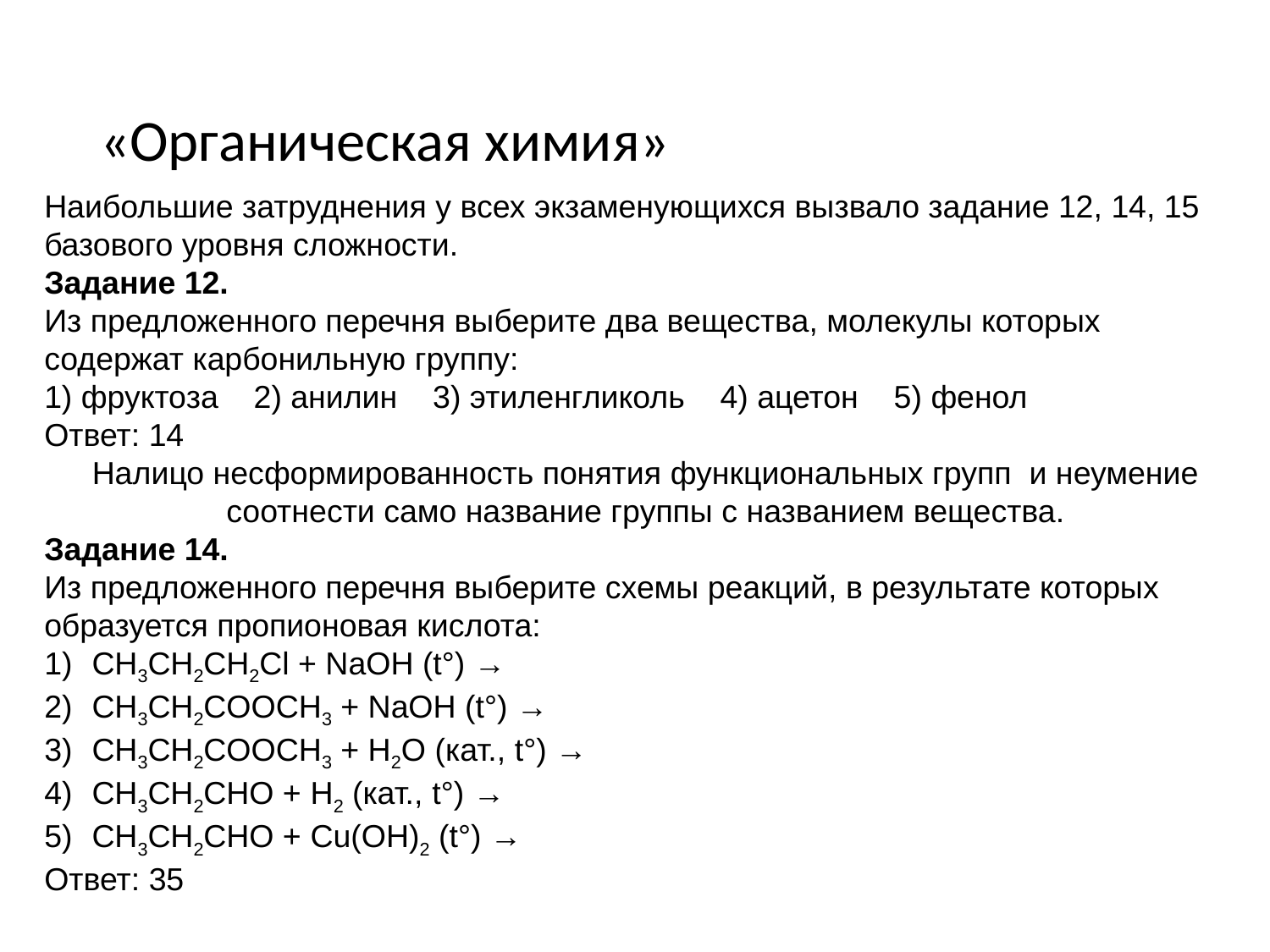

# «Органическая химия»
Наибольшие затруднения у всех экзаменующихся вызвало задание 12, 14, 15 базового уровня сложности.
Задание 12.
Из предложенного перечня выберите два вещества, молекулы которых содержат карбонильную группу:
1) фруктоза    2) анилин    3) этиленгликоль    4) ацетон    5) фенол
Ответ: 14
Налицо несформированность понятия функциональных групп  и неумение соотнести само название группы с названием вещества.
Задание 14.
Из предложенного перечня выберите схемы реакций, в результате которых образуется пропионовая кислота:
CH3CH2CH2Cl + NaOH (t°) →
CH3CH2COOCH3 + NaOH (t°) →
CH3CH2COOCH3 + H2O (кат., t°) →
CH3CH2CHО + H2 (кат., t°) →
CH3CH2CHО + Cu(OH)2 (t°) →
Ответ: 35